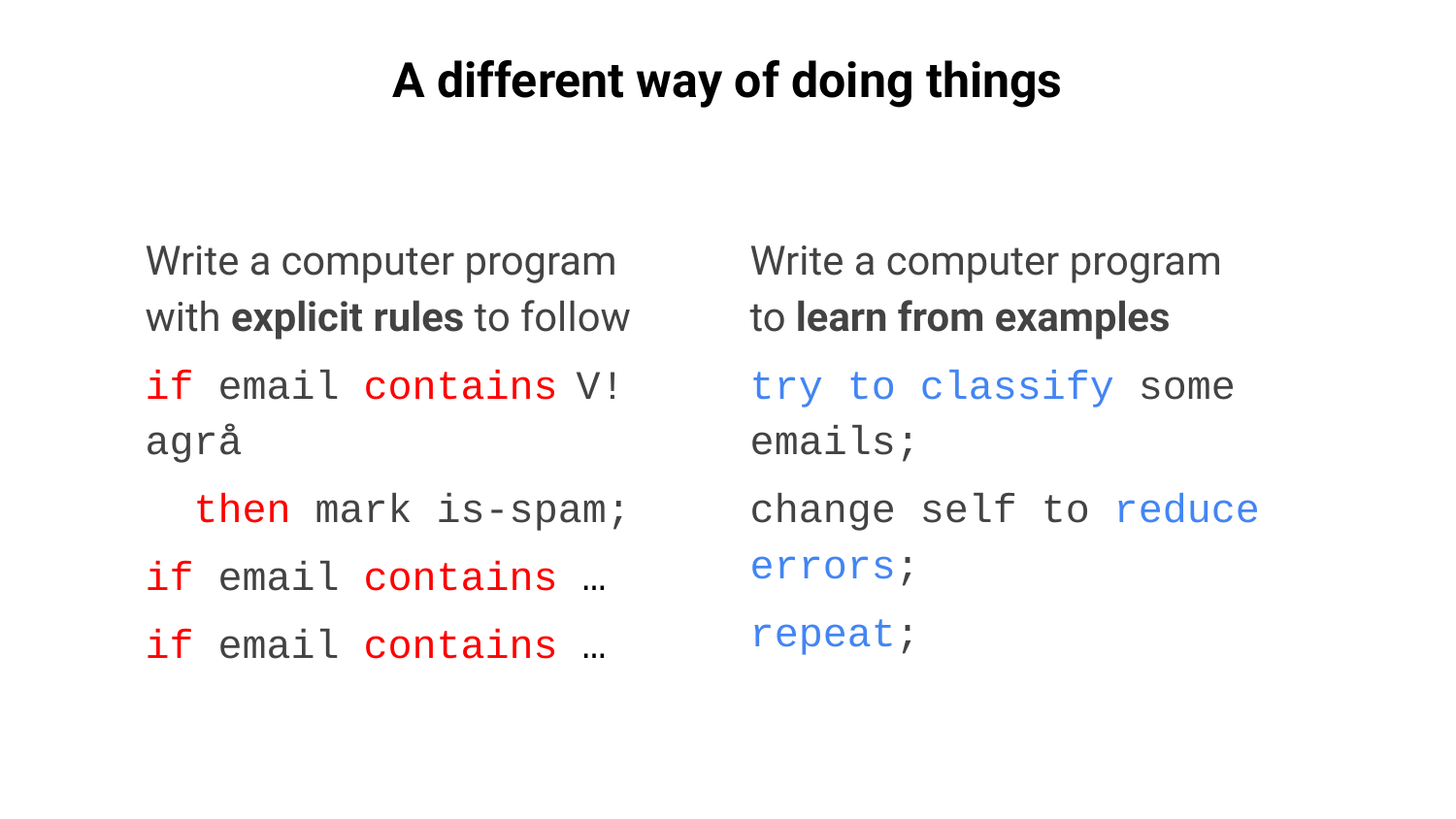

# A different way of doing things
Write a computer program
with explicit rules to follow
if email contains  V!agrå
  then mark is-spam;
if email contains …
if email contains …
Write a computer program
to learn from examples
try to classify some emails;
change self to reduce errors;
repeat;